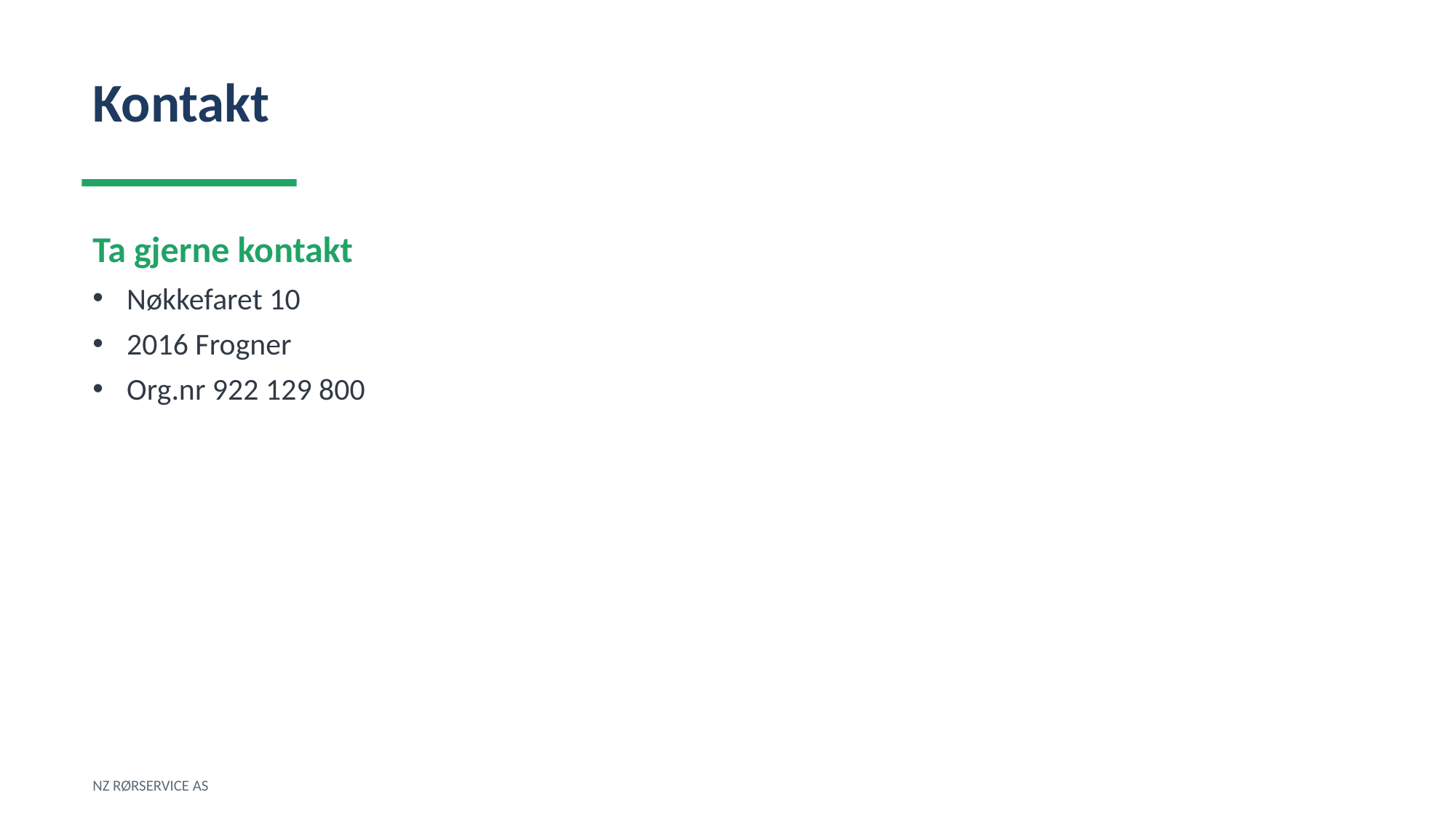

Kontakt

Ta gjerne kontakt
Nøkkefaret 10
2016 Frogner
Org.nr 922 129 800
NZ RØRSERVICE AS